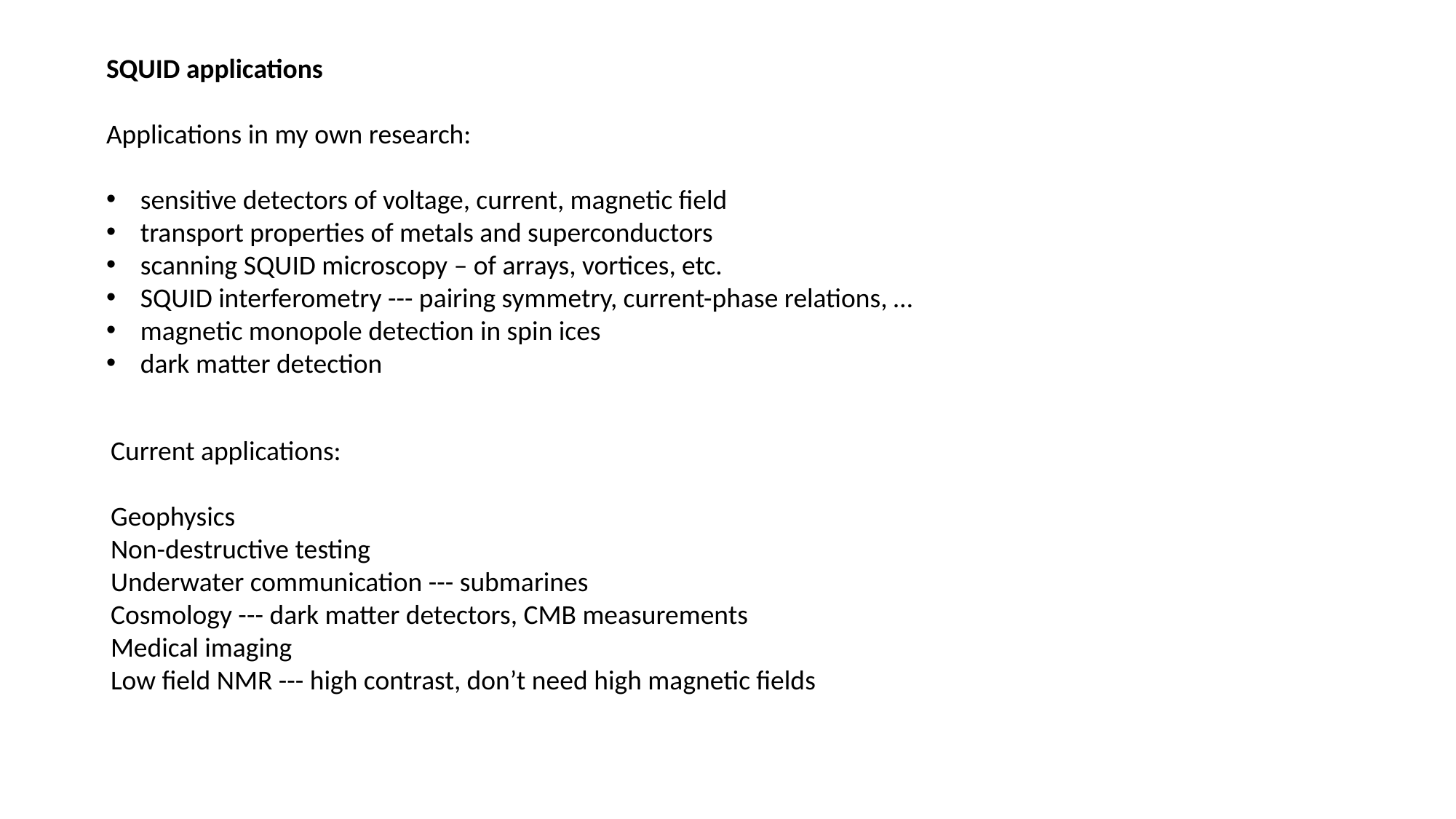

SQUID applications

Applications in my own research:

sensitive detectors of voltage, current, magnetic field
transport properties of metals and superconductors
scanning SQUID microscopy – of arrays, vortices, etc.
SQUID interferometry --- pairing symmetry, current-phase relations, …
magnetic monopole detection in spin ices
dark matter detection
Current applications:

Geophysics
Non-destructive testing
Underwater communication --- submarines
Cosmology --- dark matter detectors, CMB measurements
Medical imaging
Low field NMR --- high contrast, don’t need high magnetic fields